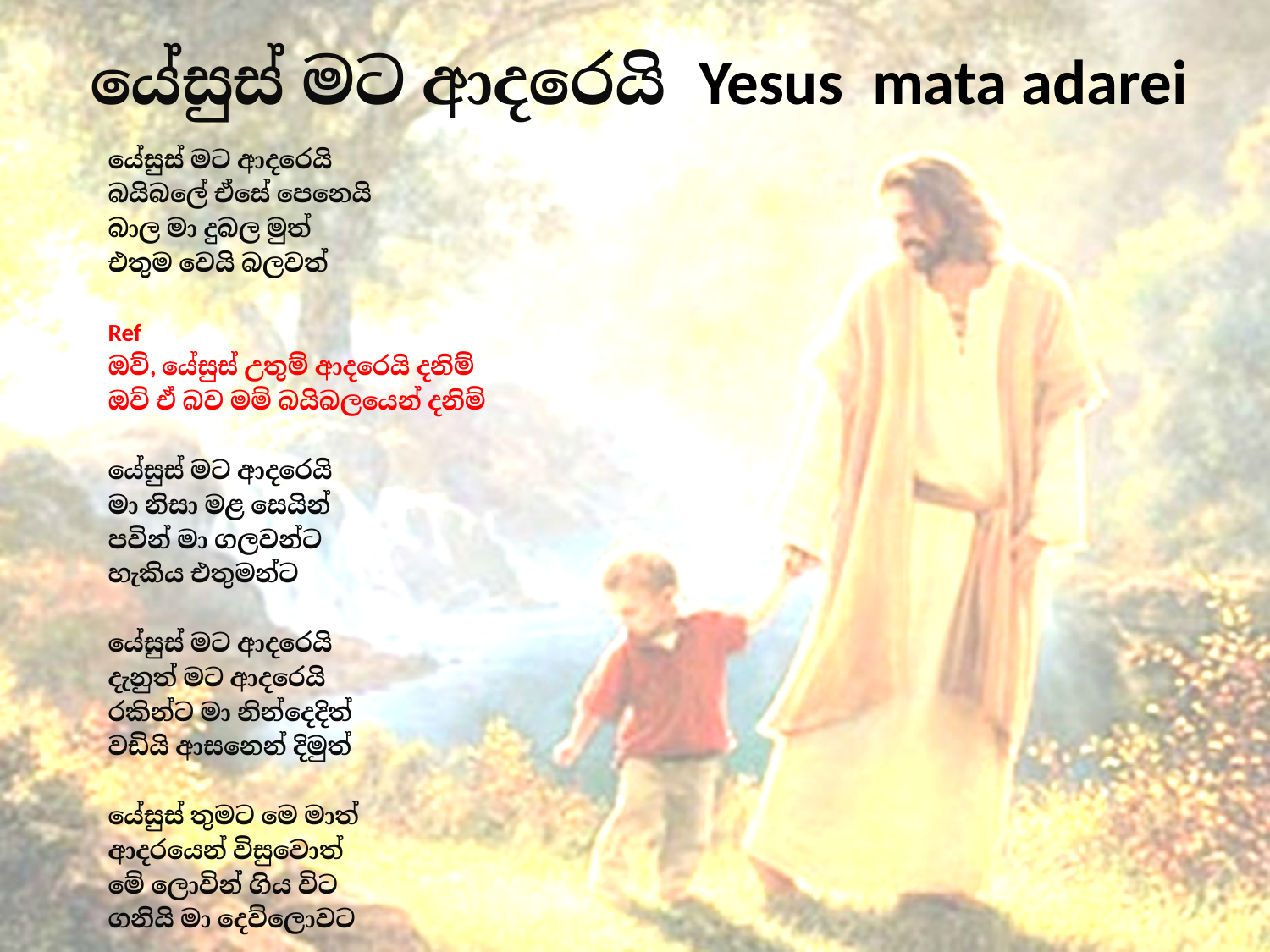

# යේසුස් මට ආදරෙයි  Yesus  mata adarei
යේසුස් මට ආදරෙයි
බයිබලේ ඒසේ පෙනෙයි
බාල මා දුබල මුත්
එතුම වෙයි බලවත්

Ref
ඔව්, යේසුස් උතුම් ආදරෙයි දනිම්
ඔව් ඒ බව මම් බයිබලයෙන් දනිම්

යේසුස් මට ආදරෙයි
මා නිසා මළ සෙයින්
පවින් මා ගලවන්ට
හැකිය එතුමන්ට

යේසුස් මට ආදරෙයි
දැනුත් මට ආදරෙයි
රකින්ට මා නින්දෙදිත්
වඩියි ආසනෙන් දිමුත්

යේසුස් තුමට මෙ මාත්
ආදරයෙන් විසුවොත්
මේ ලොවින් ගිය විට
ගනියි මා දෙව්ලොවට